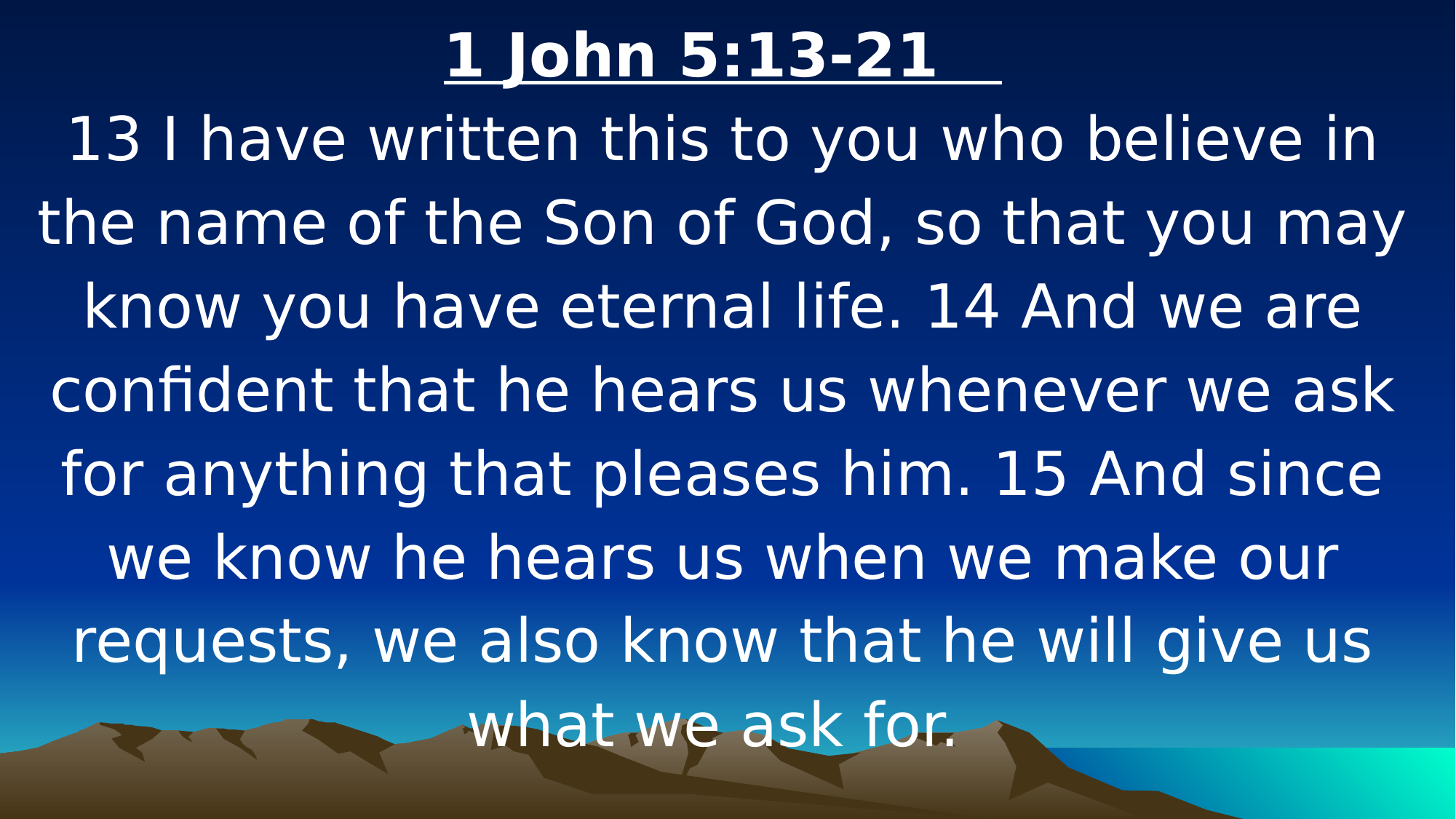

1 John 5:13-21
13 I have written this to you who believe in the name of the Son of God, so that you may know you have eternal life. 14 And we are confident that he hears us whenever we ask for anything that pleases him. 15 And since we know he hears us when we make our requests, we also know that he will give us what we ask for.